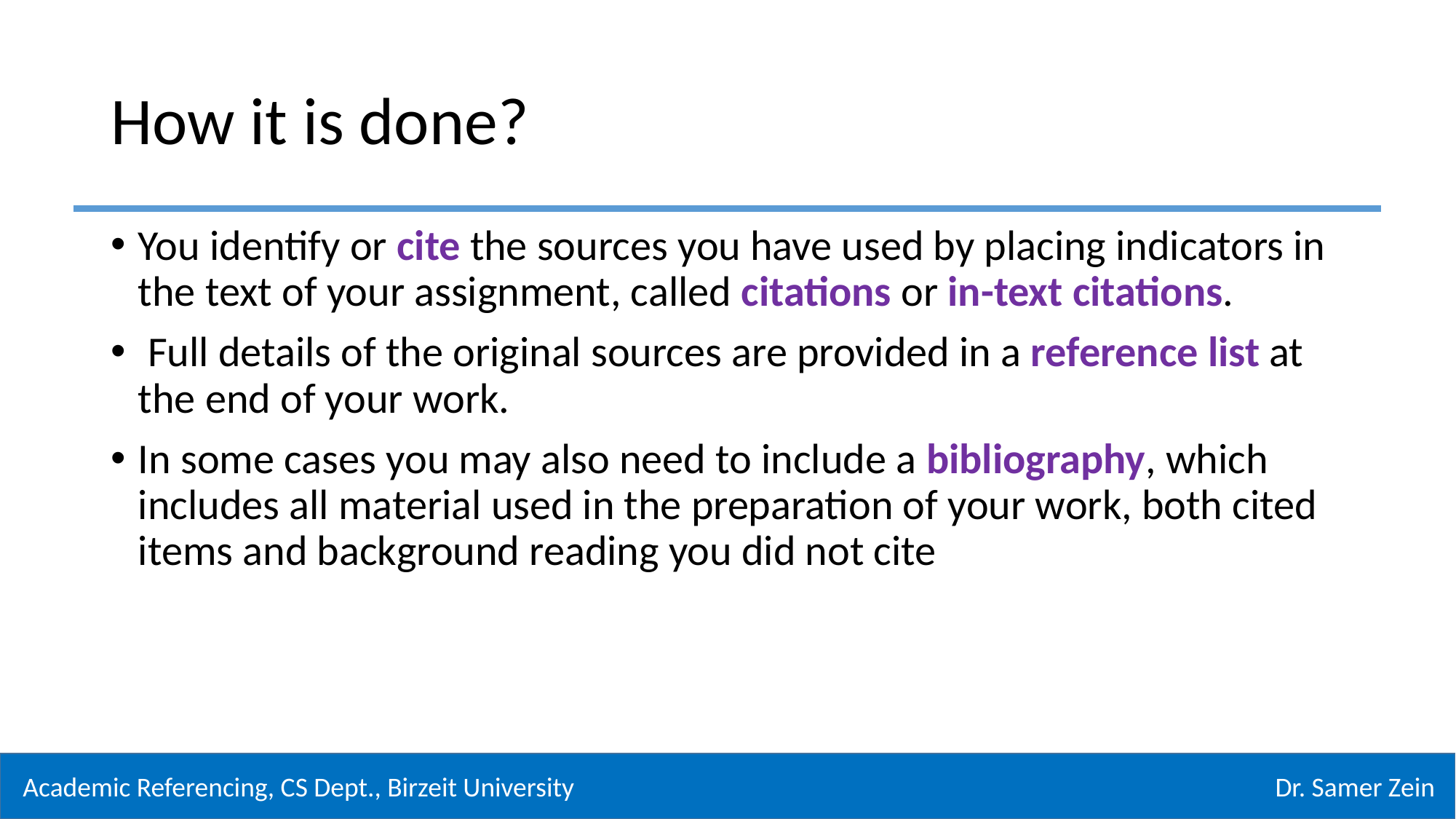

# How it is done?
You identify or cite the sources you have used by placing indicators in the text of your assignment, called citations or in-text citations.
 Full details of the original sources are provided in a reference list at the end of your work.
In some cases you may also need to include a bibliography, which includes all material used in the preparation of your work, both cited items and background reading you did not cite

Academic Referencing, CS Dept., Birzeit University
Dr. Samer Zein